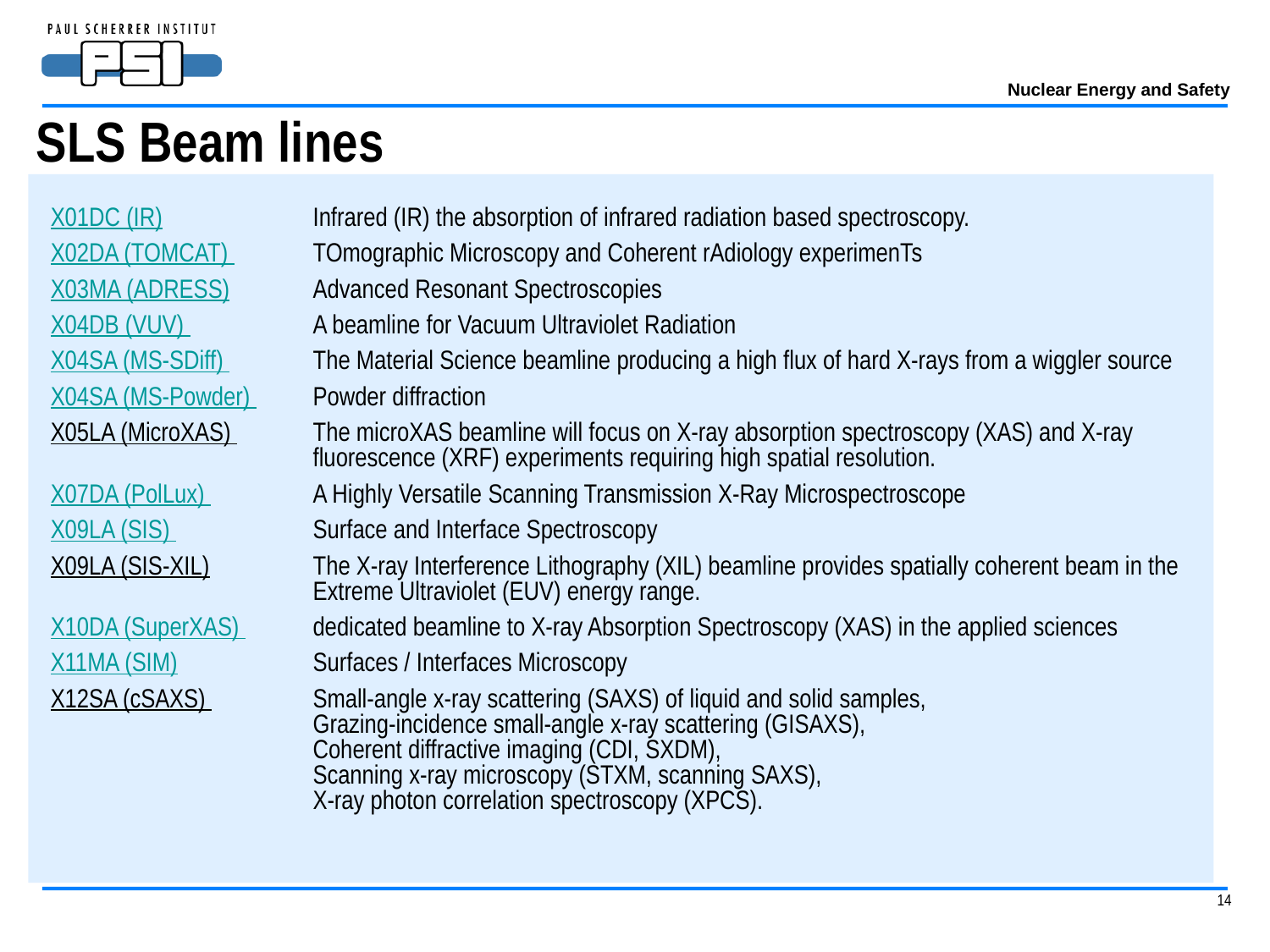

# SLS Beam lines
X01DC (IR) 	Infrared (IR) the absorption of infrared radiation based spectroscopy.
X02DA (TOMCAT) 	TOmographic Microscopy and Coherent rAdiology experimenTs
X03MA (ADRESS) 	Advanced Resonant Spectroscopies
X04DB (VUV)  	A beamline for Vacuum Ultraviolet Radiation
X04SA (MS-SDiff) 	The Material Science beamline producing a high flux of hard X-rays from a wiggler source
X04SA (MS-Powder) 	Powder diffraction
X05LA (MicroXAS) 	The microXAS beamline will focus on X-ray absorption spectroscopy (XAS) and X-ray
	fluorescence (XRF) experiments requiring high spatial resolution.
X07DA (PolLux) 	A Highly Versatile Scanning Transmission X-Ray Microspectroscope
X09LA (SIS) 	Surface and Interface Spectroscopy
X09LA (SIS-XIL)	The X-ray Interference Lithography (XIL) beamline provides spatially coherent beam in the
	Extreme Ultraviolet (EUV) energy range.
X10DA (SuperXAS) 	dedicated beamline to X-ray Absorption Spectroscopy (XAS) in the applied sciences
X11MA (SIM) 	Surfaces / Interfaces Microscopy
X12SA (cSAXS) 	Small-angle x-ray scattering (SAXS) of liquid and solid samples,
	Grazing-incidence small-angle x-ray scattering (GISAXS),
	Coherent diffractive imaging (CDI, SXDM),
	Scanning x-ray microscopy (STXM, scanning SAXS),
	X-ray photon correlation spectroscopy (XPCS).